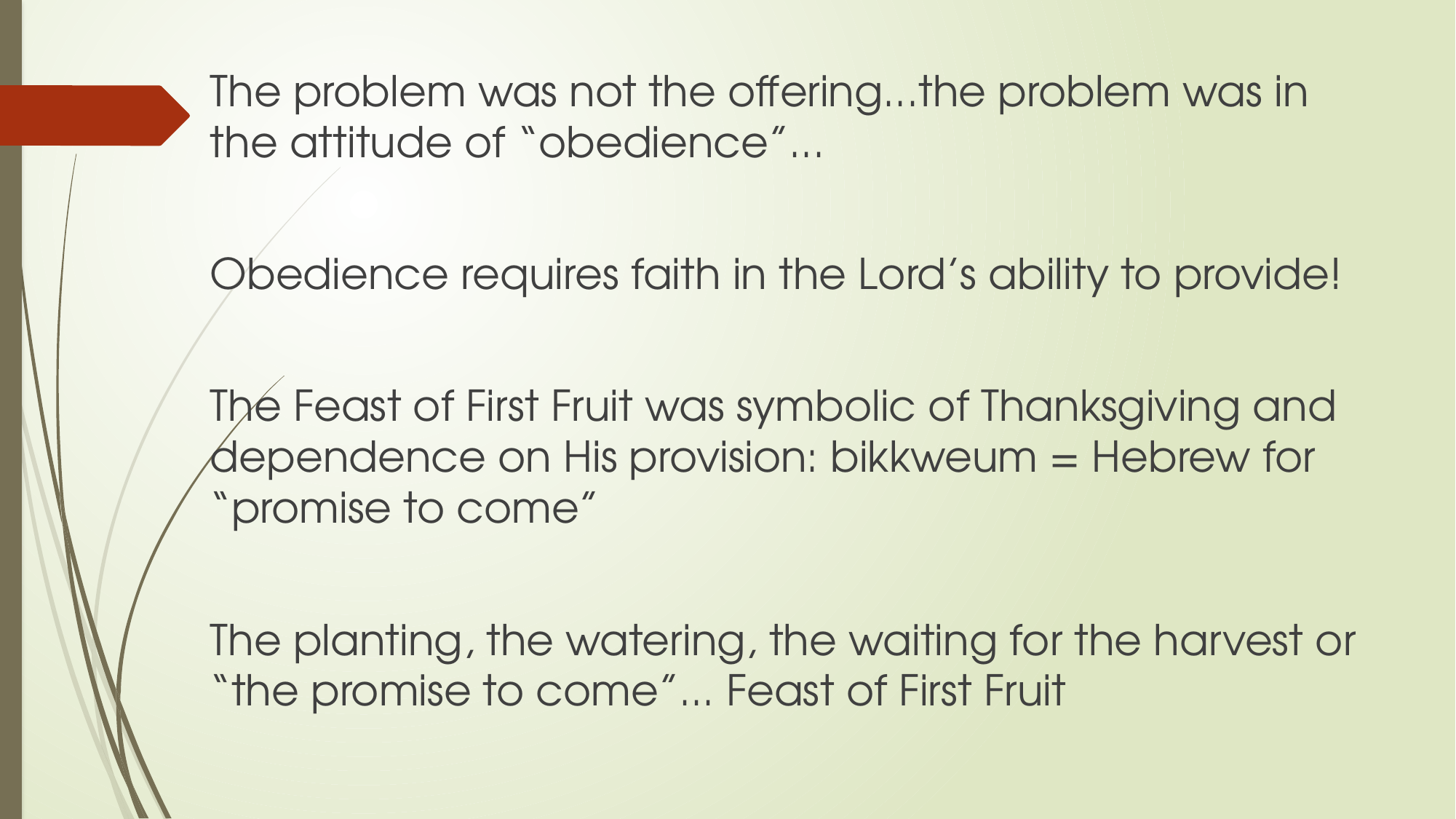

The problem was not the offering...the problem was in the attitude of “obedience”...

Obedience requires faith in the Lord’s ability to provide!

The Feast of First Fruit was symbolic of Thanksgiving and dependence on His provision: bikkweum = Hebrew for “promise to come”

The planting, the watering, the waiting for the harvest or “the promise to come”... Feast of First Fruit